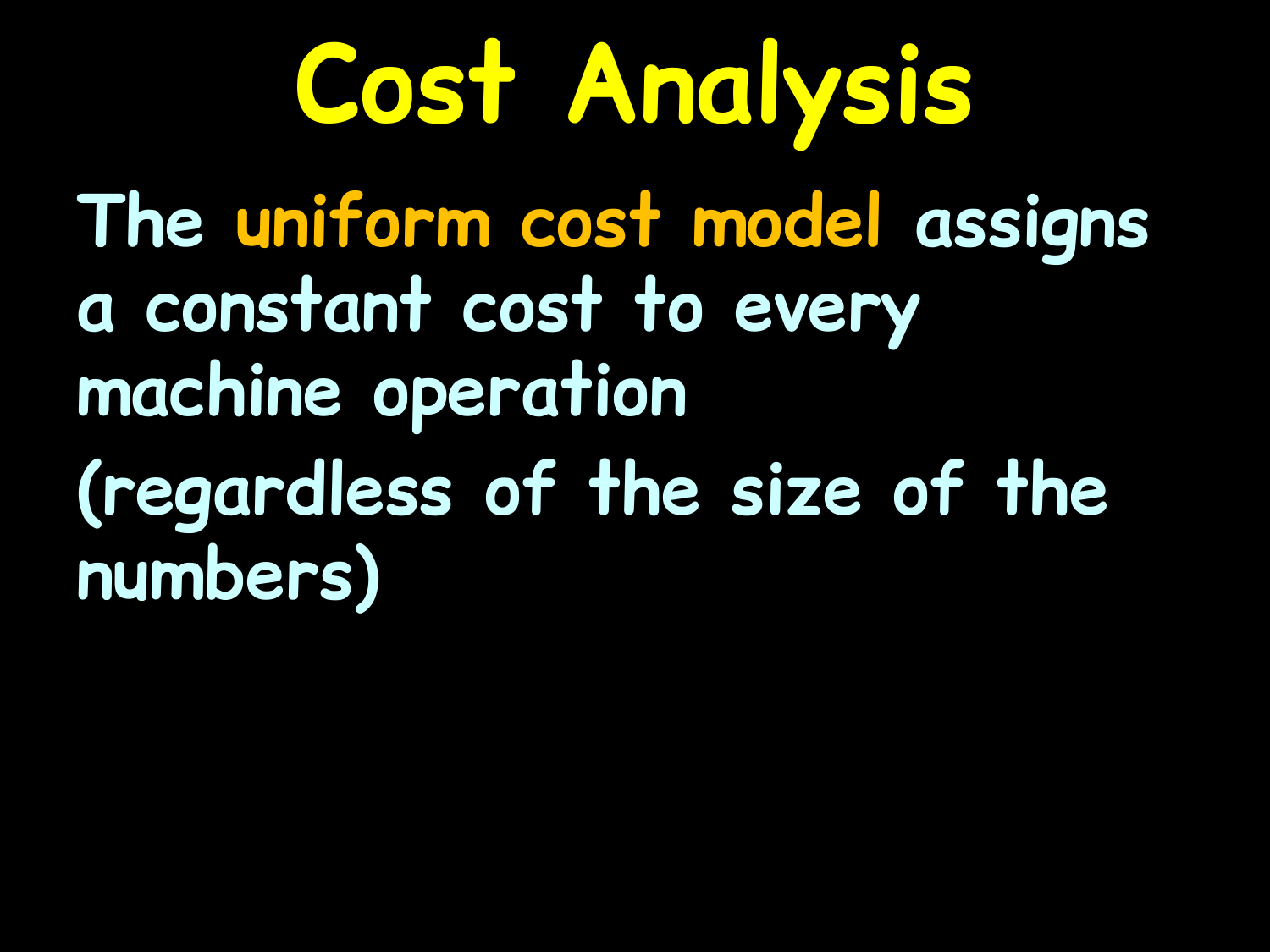

# Cost Analysis
The uniform cost model assigns a constant cost to every machine operation
(regardless of the size of the numbers)